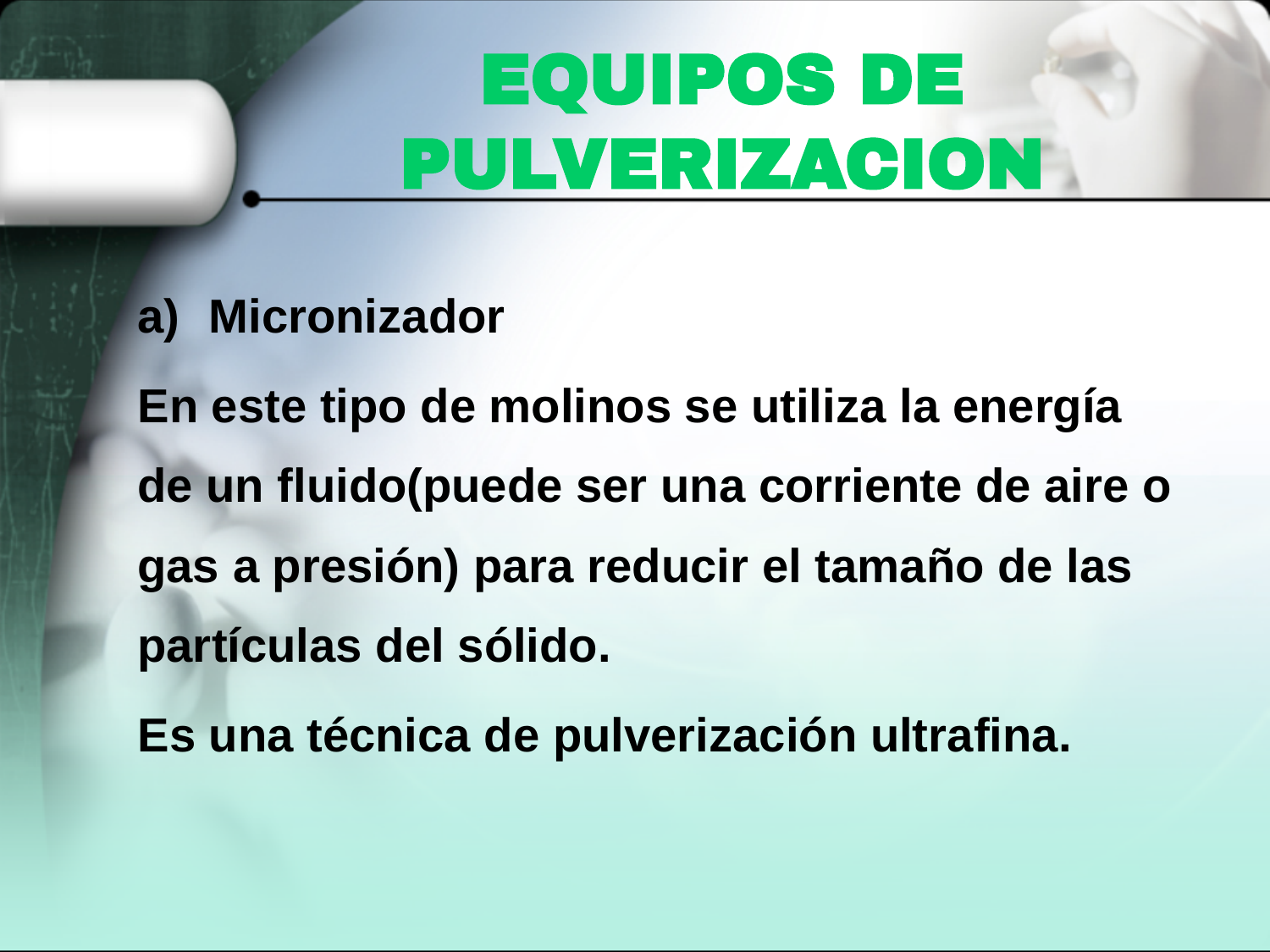

# EQUIPOS DE PULVERIZACION
Micronizador
En este tipo de molinos se utiliza la energía de un fluido(puede ser una corriente de aire o gas a presión) para reducir el tamaño de las partículas del sólido.
Es una técnica de pulverización ultrafina.